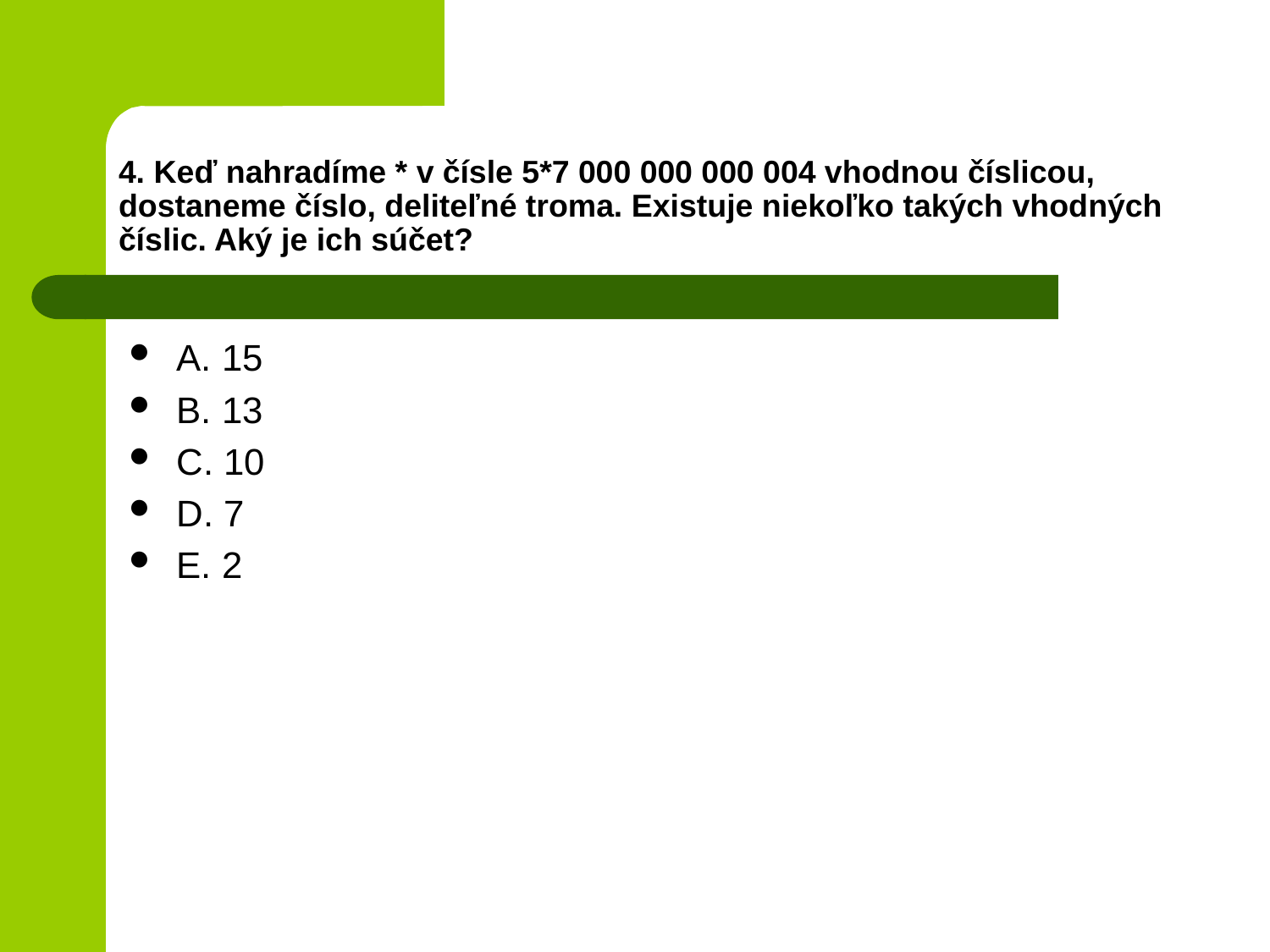

# 4. Keď nahradíme * v čísle 5*7 000 000 000 004 vhodnou číslicou, dostaneme číslo, deliteľné troma. Existuje niekoľko takých vhodných číslic. Aký je ich súčet?
A. 15
B. 13
C. 10
D. 7
E. 2